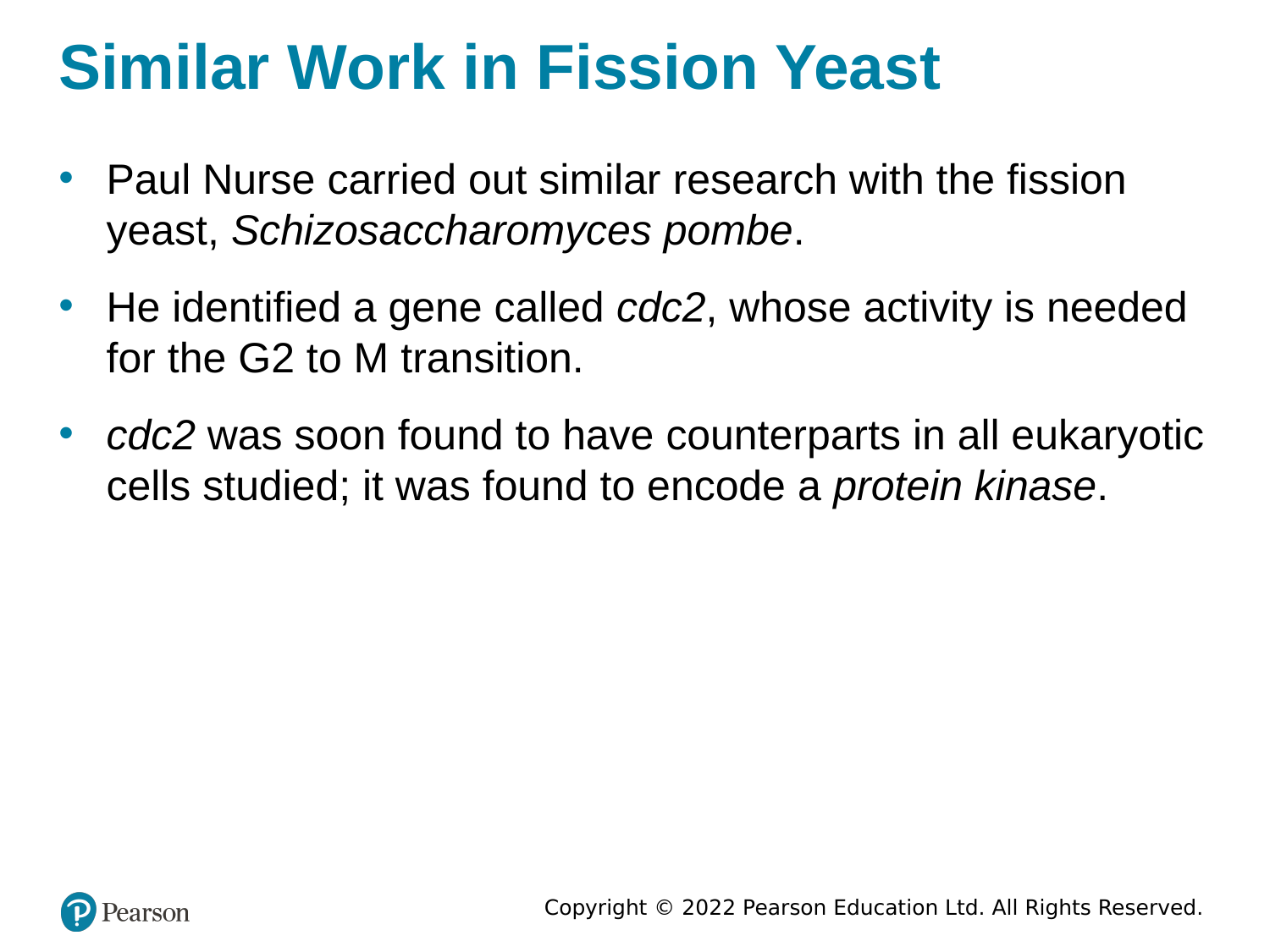

# Similar Work in Fission Yeast
Paul Nurse carried out similar research with the fission yeast, Schizosaccharomyces pombe.
He identified a gene called cdc2, whose activity is needed for the G2 to M transition.
cdc2 was soon found to have counterparts in all eukaryotic cells studied; it was found to encode a protein kinase.